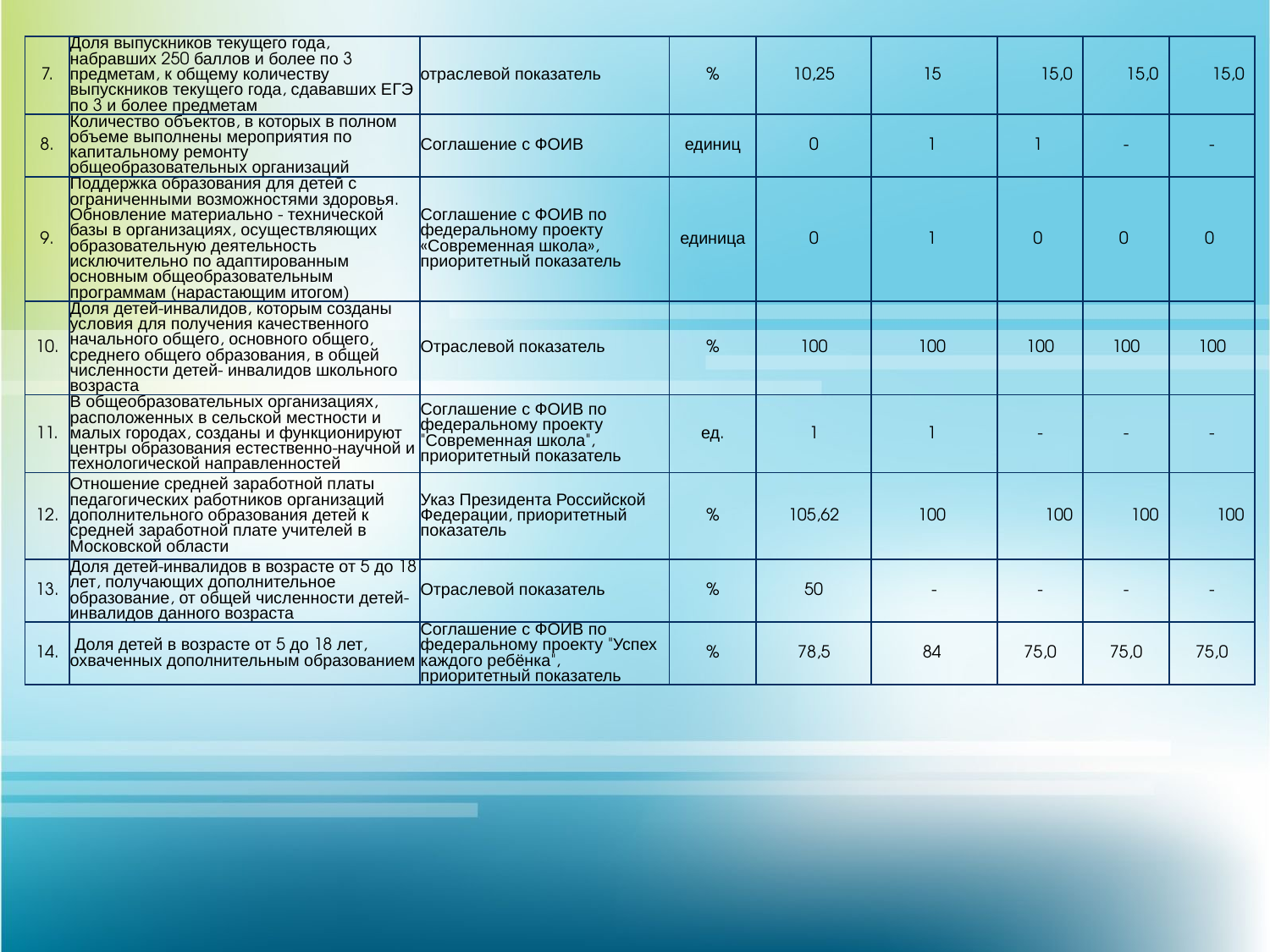

| 7. | Доля выпускников текущего года, набравших 250 баллов и более по 3 предметам, к общему количеству выпускников текущего года, сдававших ЕГЭ по 3 и более предметам | отраслевой показатель | % | 10,25 | 15 | 15,0 | 15,0 | 15,0 |
| --- | --- | --- | --- | --- | --- | --- | --- | --- |
| 8. | Количество объектов, в которых в полном объеме выполнены мероприятия по капитальному ремонту общеобразовательных организаций | Соглашение с ФОИВ | единиц | 0 | 1 | 1 | - | - |
| 9. | Поддержка образования для детей с ограниченными возможностями здоровья. Обновление материально - технической базы в организациях, осуществляющих образовательную деятельность исключительно по адаптированным основным общеобразовательным программам (нарастающим итогом) | Соглашение с ФОИВ по федеральному проекту «Современная школа», приоритетный показатель | единица | 0 | 1 | 0 | 0 | 0 |
| 10. | Доля детей-инвалидов, которым созданы условия для получения качественного начального общего, основного общего, среднего общего образования, в общей численности детей- инвалидов школьного возраста | Отраслевой показатель | % | 100 | 100 | 100 | 100 | 100 |
| 11. | В общеобразовательных организациях, расположенных в сельской местности и малых городах, созданы и функционируют центры образования естественно-научной и технологической направленностей | Соглашение с ФОИВ по федеральному проекту "Современная школа", приоритетный показатель | ед. | 1 | 1 | - | - | - |
| 12. | Отношение средней заработной платы педагогических работников организаций дополнительного образования детей к средней заработной плате учителей в Московской области | Указ Президента Российской Федерации, приоритетный показатель | % | 105,62 | 100 | 100 | 100 | 100 |
| 13. | Доля детей-инвалидов в возрасте от 5 до 18 лет, получающих дополнительное образование, от общей численности детей-инвалидов данного возраста | Отраслевой показатель | % | 50 | - | - | - | - |
| 14. | Доля детей в возрасте от 5 до 18 лет, охваченных дополнительным образованием | Соглашение с ФОИВ по федеральному проекту "Успех каждого ребёнка", приоритетный показатель | % | 78,5 | 84 | 75,0 | 75,0 | 75,0 |